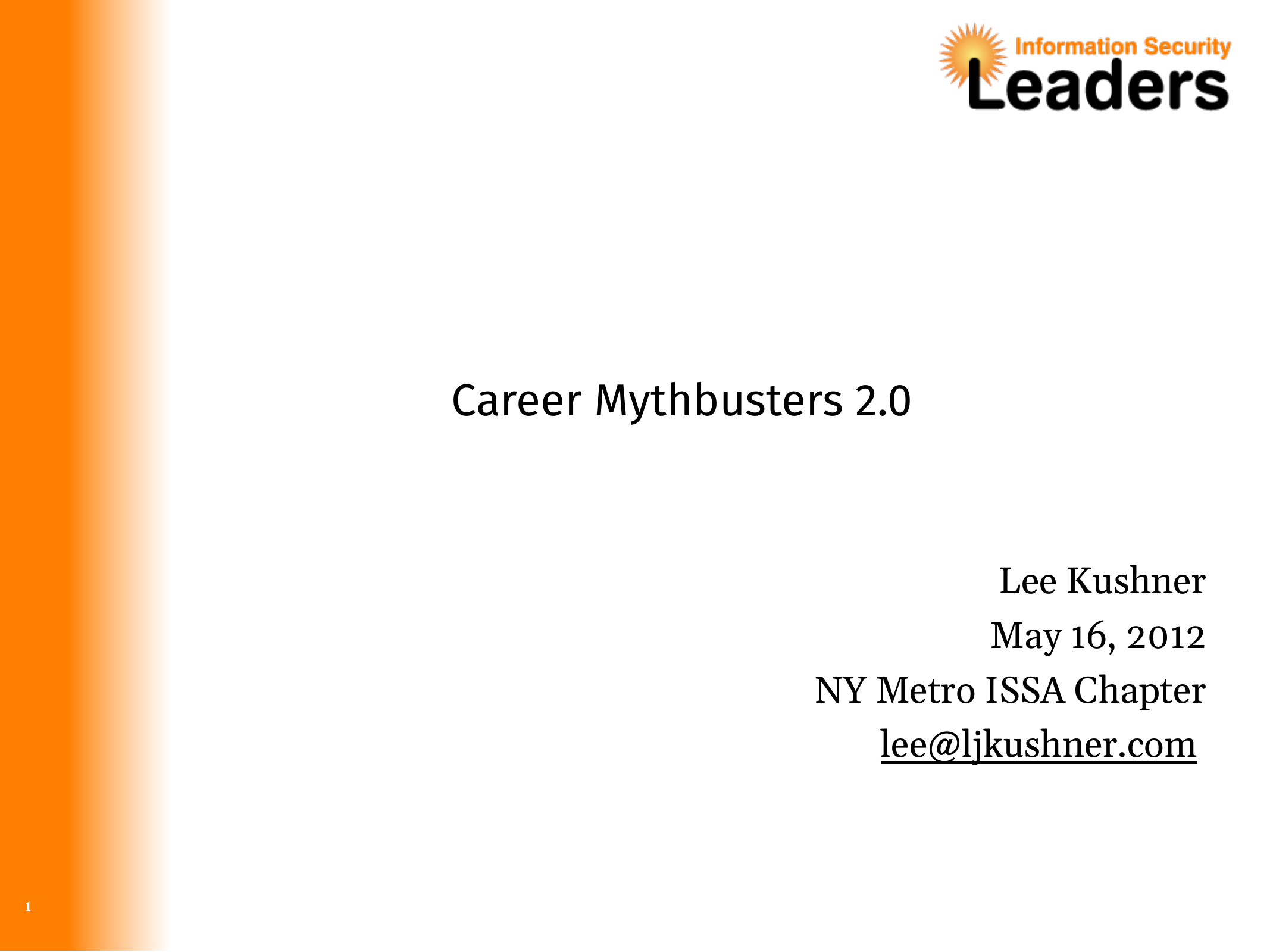

# Career Mythbusters 2.0
Lee Kushner
May 16, 2012
NY Metro ISSA Chapter
lee@ljkushner.com
1